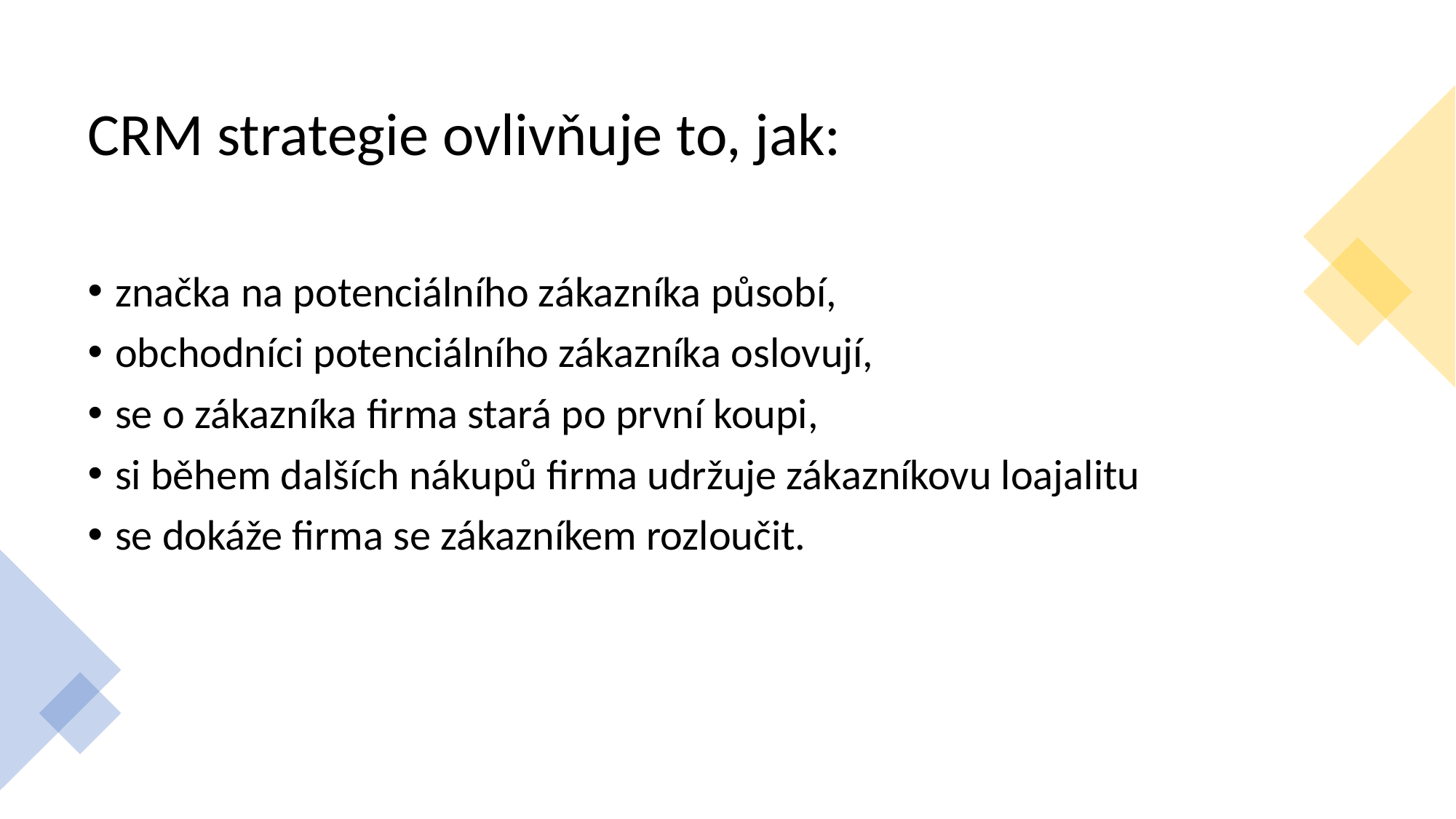

# CRM strategie ovlivňuje to, jak:

značka na potenciálního zákazníka působí,
obchodníci potenciálního zákazníka oslovují,
se o zákazníka firma stará po první koupi,
si během dalších nákupů firma udržuje zákazníkovu loajalitu
se dokáže firma se zákazníkem rozloučit.